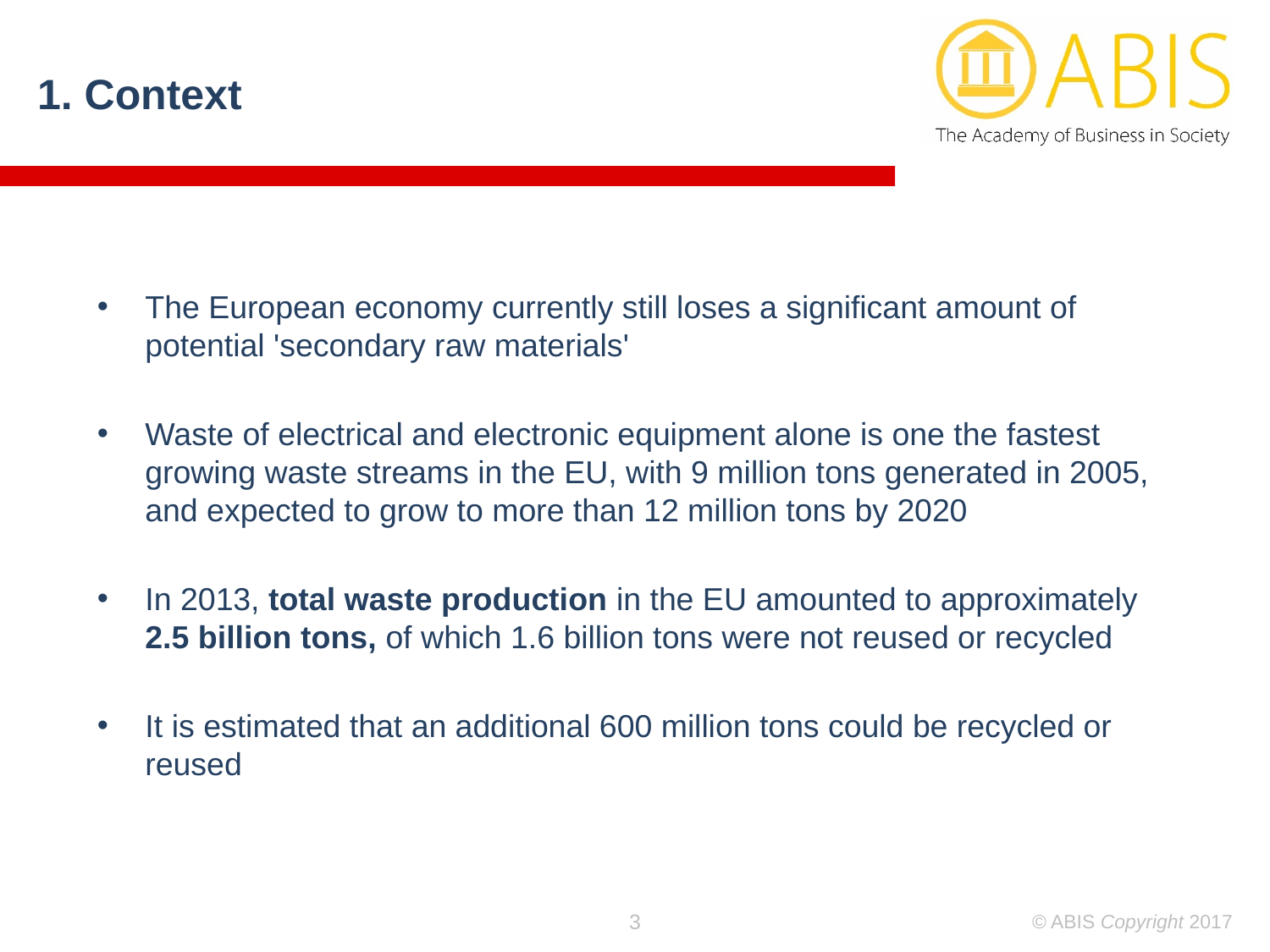

1. Context

The European economy currently still loses a significant amount of potential 'secondary raw materials'

Waste of electrical and electronic equipment alone is one the fastest growing waste streams in the EU, with 9 million tons generated in 2005, and expected to grow to more than 12 million tons by 2020

In 2013, total waste production in the EU amounted to approximately 2.5 billion tons, of which 1.6 billion tons were not reused or recycled

It is estimated that an additional 600 million tons could be recycled or reused

3